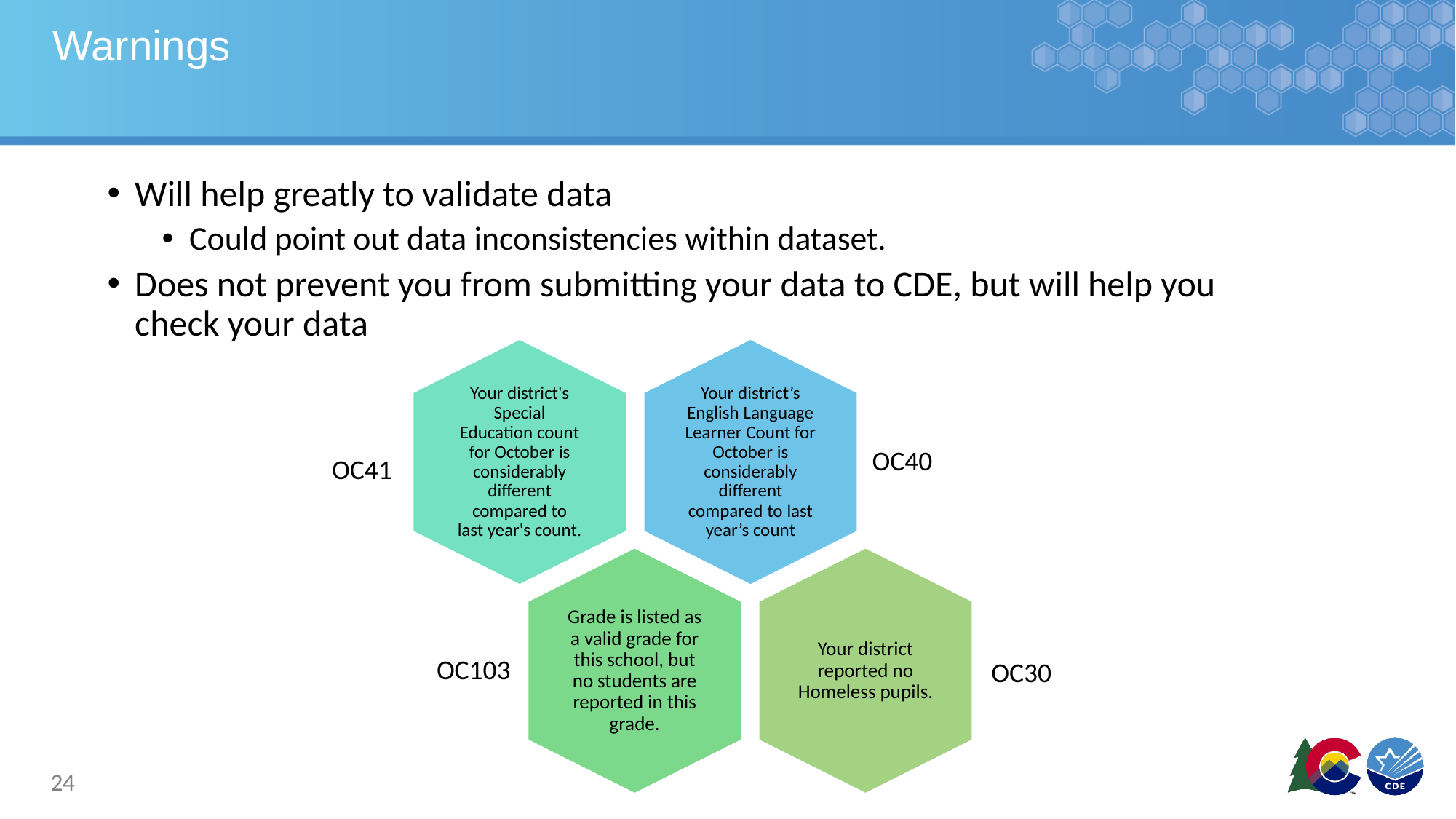

# Warnings
Will help greatly to validate data
Could point out data inconsistencies within dataset.
Does not prevent you from submitting your data to CDE, but will help you check your data

Your district’s English Language Learner Count for October is considerably different compared to last year’s count
OC40
Your district's Special Education count for October is considerably different compared to last year's count.
Grade is listed as a valid grade for this school, but no students are reported in this grade.
OC103
Your district reported no Homeless pupils.
OC41

OC30
24